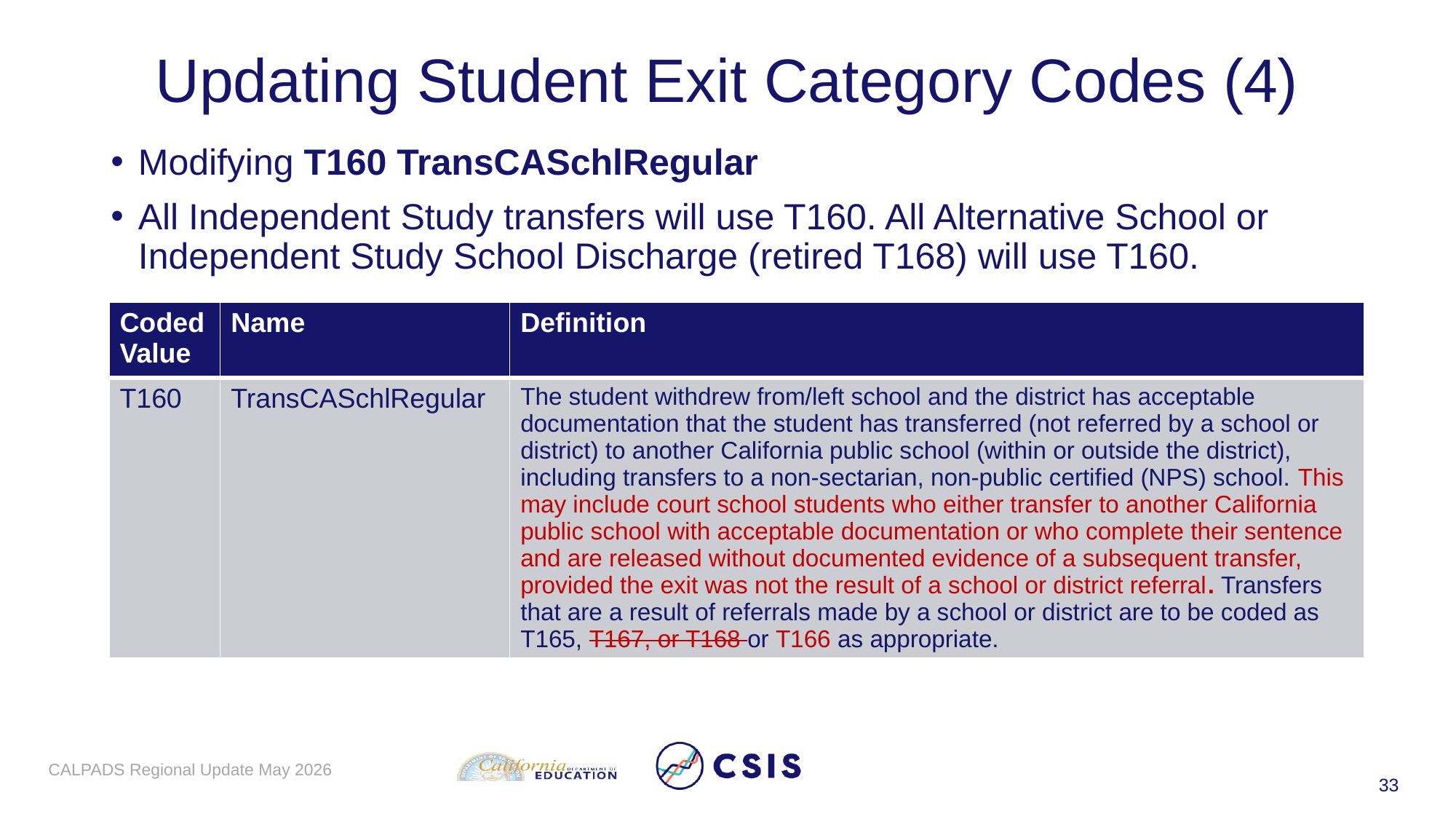

# Updating Student Exit Category Codes (4)
Modifying T160 TransCASchlRegular
All Independent Study transfers will use T160. All Alternative School or Independent Study School Discharge (retired T168) will use T160.

| Coded Value | Name | Definition |
| --- | --- | --- |
| T160 | TransCASchlRegular | The student withdrew from/left school and the district has acceptable documentation that the student has transferred (not referred by a school or district) to another California public school (within or outside the district), including transfers to a non-sectarian, non-public certified (NPS) school. This may include court school students who either transfer to another California public school with acceptable documentation or who complete their sentence and are released without documented evidence of a subsequent transfer, provided the exit was not the result of a school or district referral. Transfers that are a result of referrals made by a school or district are to be coded as T165, T167, or T168 or T166 as appropriate. |
CALPADS Regional Update May 2026